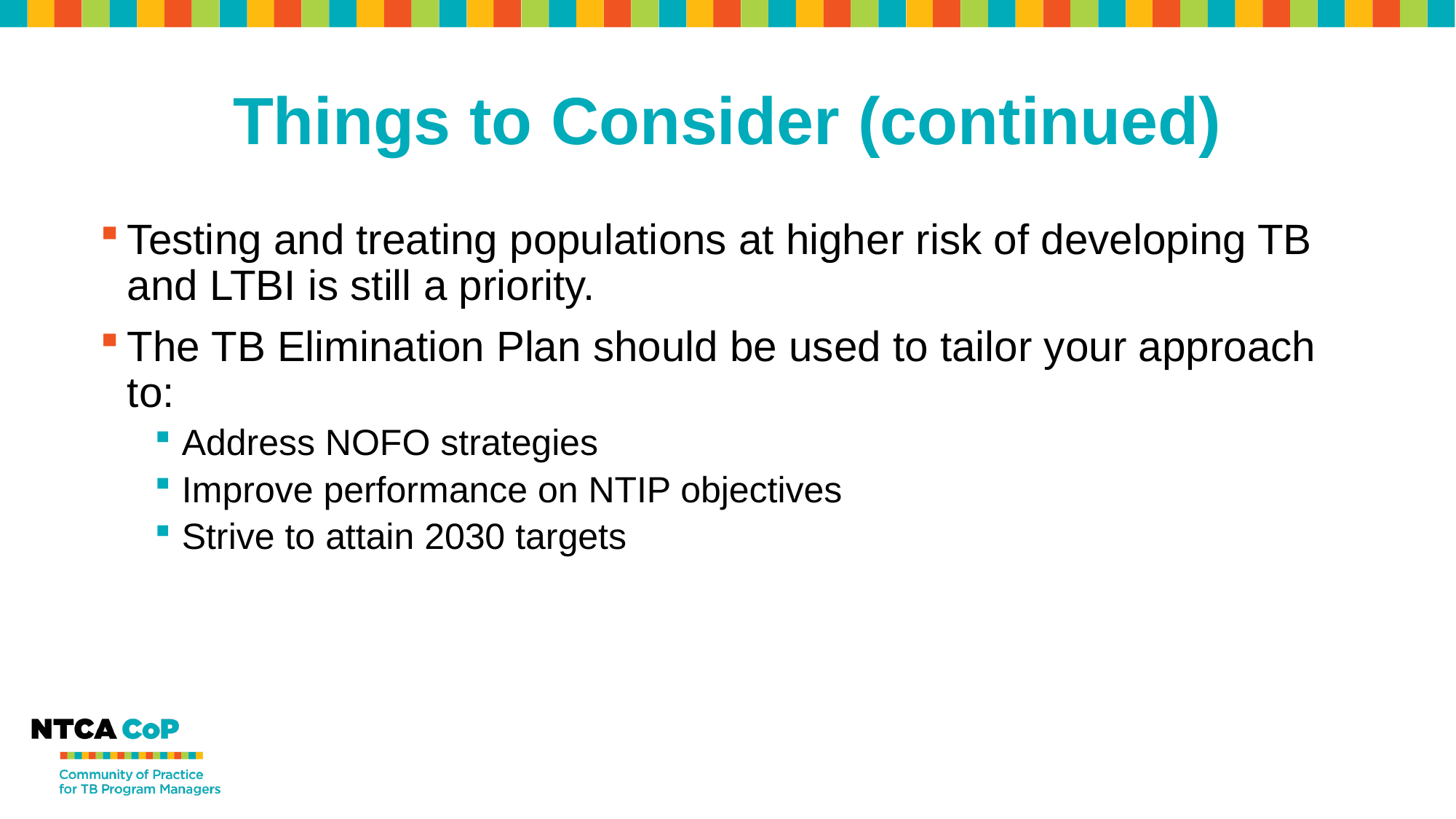

# Things to Consider (continued)
Testing and treating populations at higher risk of developing TB and LTBI is still a priority.
The TB Elimination Plan should be used to tailor your approach to:
Address NOFO strategies
Improve performance on NTIP objectives
Strive to attain 2030 targets